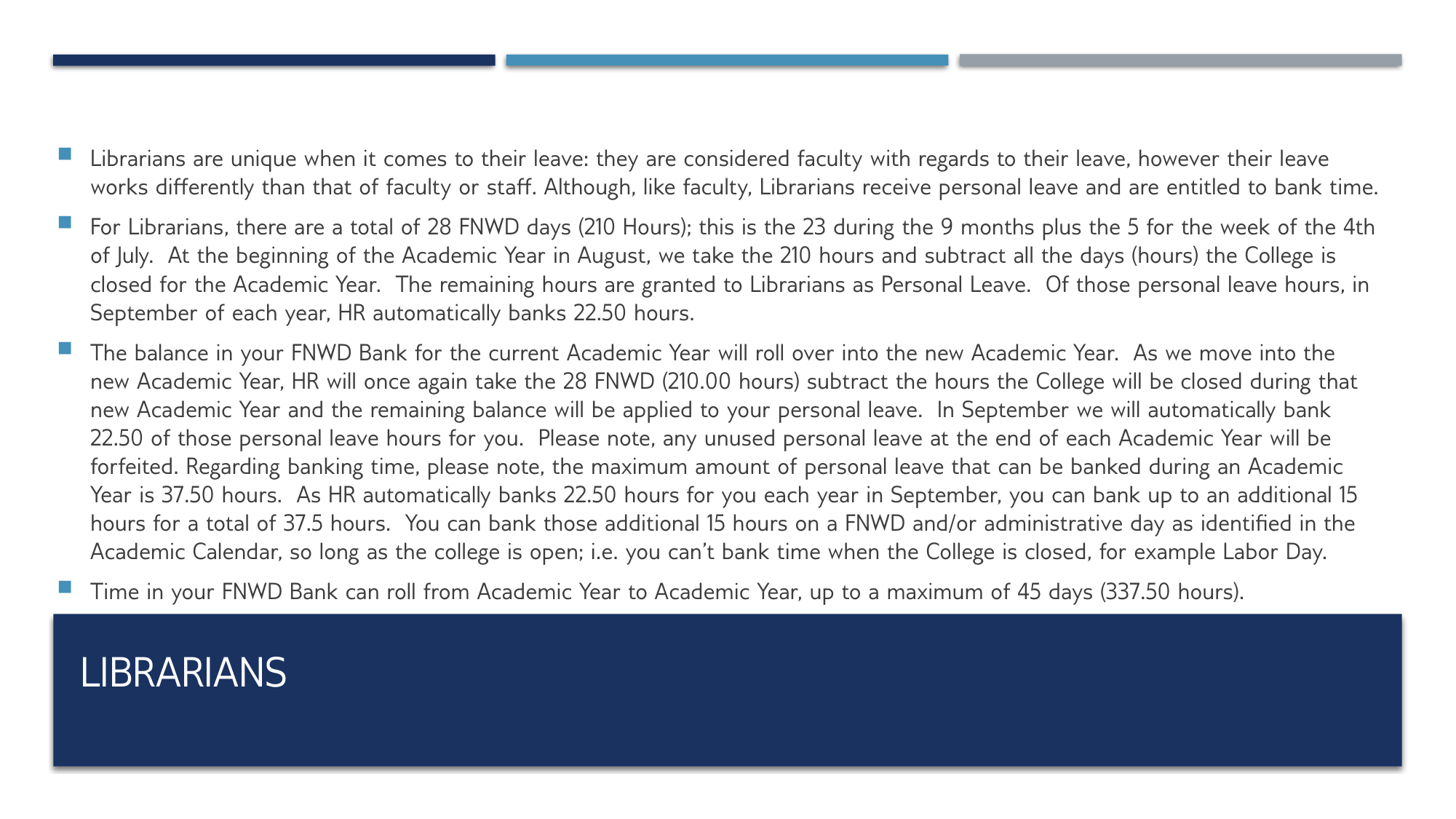

Librarians are unique when it comes to their leave: they are considered faculty with regards to their leave, however their leave works differently than that of faculty or staff. Although, like faculty, Librarians receive personal leave and are entitled to bank time.
For Librarians, there are a total of 28 FNWD days (210 Hours); this is the 23 during the 9 months plus the 5 for the week of the 4th of July.  At the beginning of the Academic Year in August, we take the 210 hours and subtract all the days (hours) the College is closed for the Academic Year.  The remaining hours are granted to Librarians as Personal Leave.  Of those personal leave hours, in September of each year, HR automatically banks 22.50 hours.
The balance in your FNWD Bank for the current Academic Year will roll over into the new Academic Year.  As we move into the new Academic Year, HR will once again take the 28 FNWD (210.00 hours) subtract the hours the College will be closed during that new Academic Year and the remaining balance will be applied to your personal leave.  In September we will automatically bank 22.50 of those personal leave hours for you.  Please note, any unused personal leave at the end of each Academic Year will be forfeited. Regarding banking time, please note, the maximum amount of personal leave that can be banked during an Academic Year is 37.50 hours.  As HR automatically banks 22.50 hours for you each year in September, you can bank up to an additional 15 hours for a total of 37.5 hours.  You can bank those additional 15 hours on a FNWD and/or administrative day as identified in the Academic Calendar, so long as the college is open; i.e. you can’t bank time when the College is closed, for example Labor Day.
Time in your FNWD Bank can roll from Academic Year to Academic Year, up to a maximum of 45 days (337.50 hours).

# Librarians